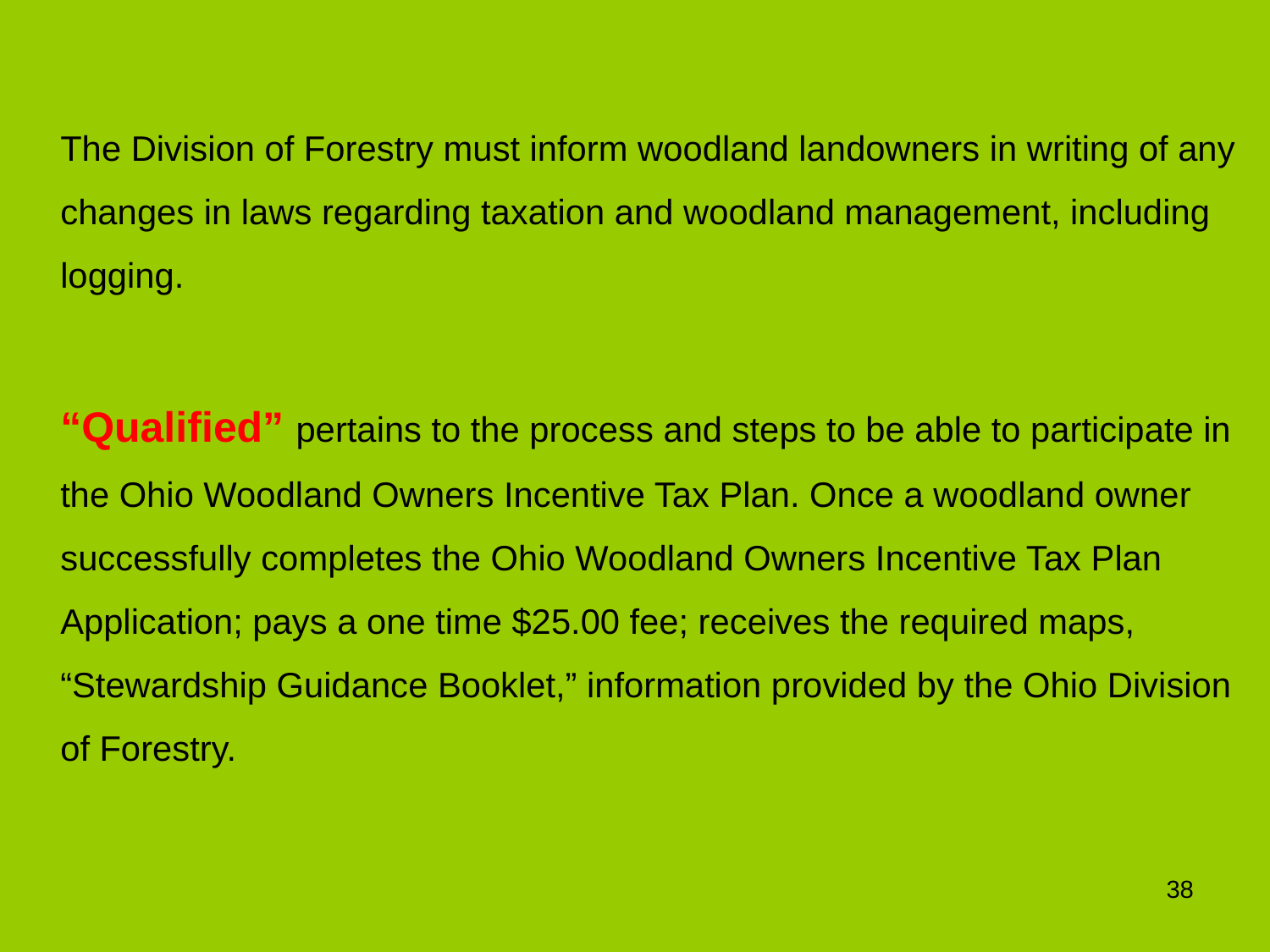

The Division of Forestry must inform woodland landowners in writing of any changes in laws regarding taxation and woodland management, including logging.

	“Qualified” pertains to the process and steps to be able to participate in the Ohio Woodland Owners Incentive Tax Plan. Once a woodland owner successfully completes the Ohio Woodland Owners Incentive Tax Plan Application; pays a one time $25.00 fee; receives the required maps, “Stewardship Guidance Booklet,” information provided by the Ohio Division of Forestry.
38